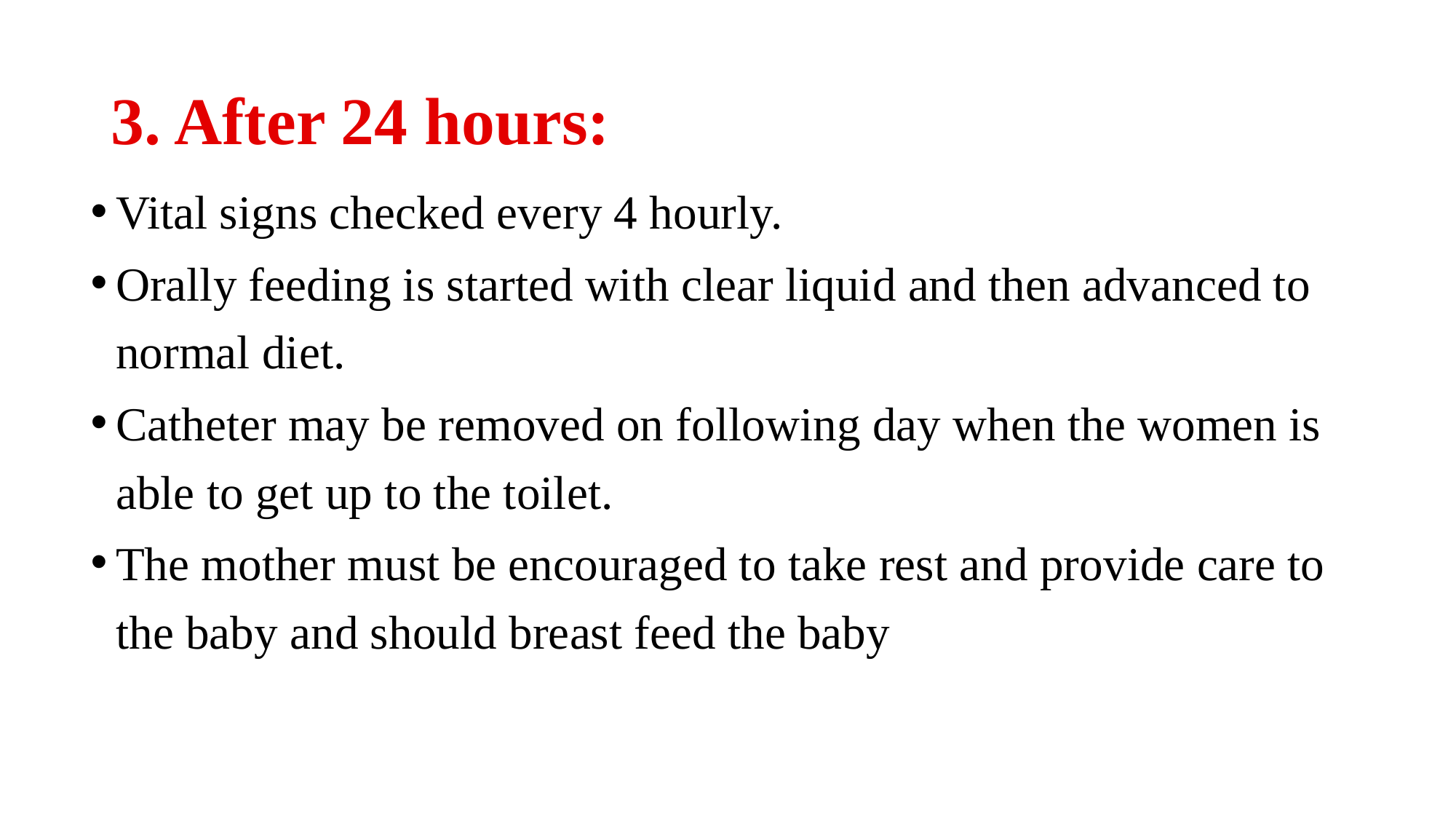

# 3. After 24 hours:

Vital signs checked every 4 hourly.
Orally feeding is started with clear liquid and then advanced to normal diet.
Catheter may be removed on following day when the women is able to get up to the toilet.
The mother must be encouraged to take rest and provide care to the baby and should breast feed the baby